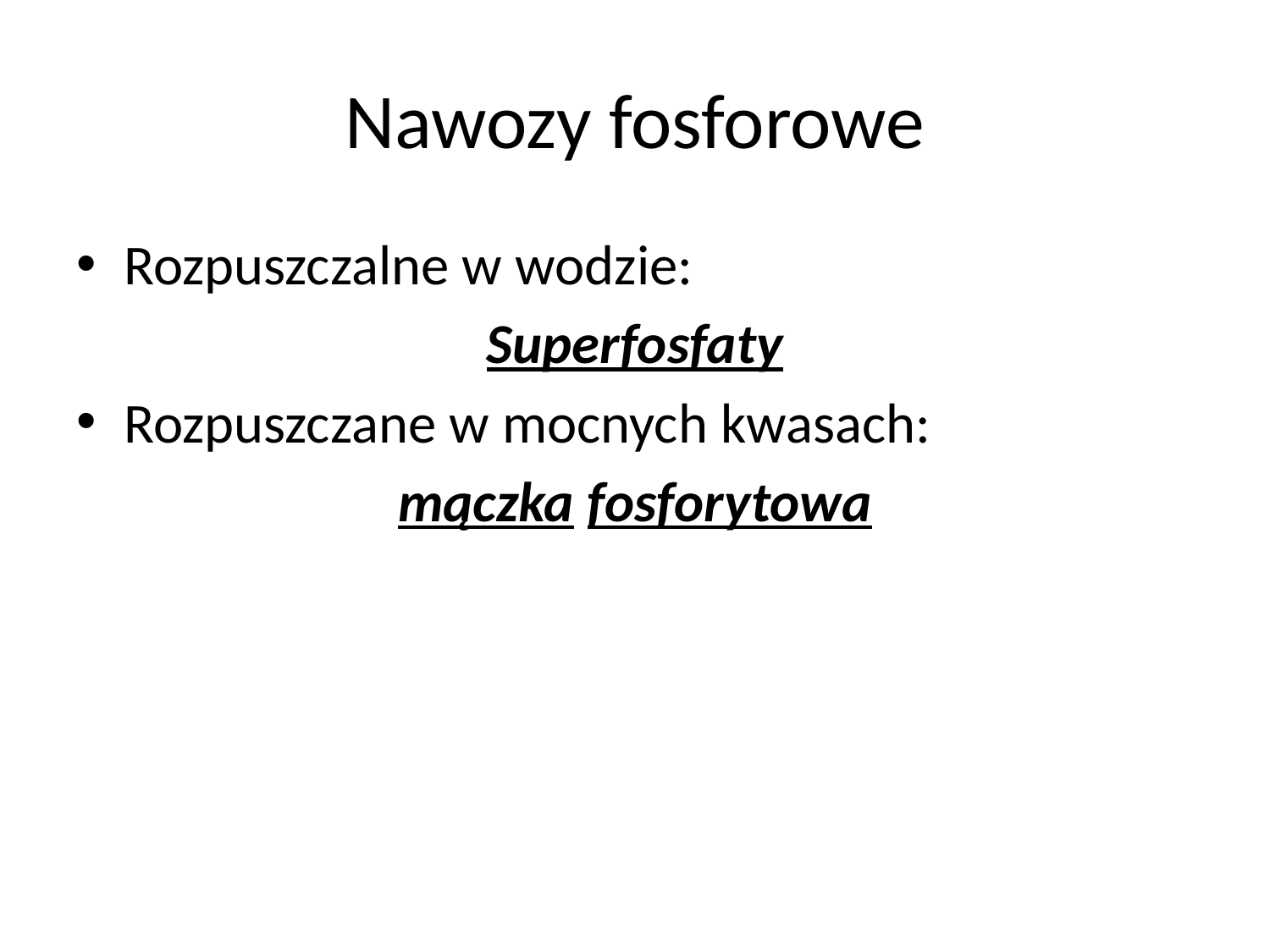

Nawozy fosforowe
Rozpuszczalne w wodzie:
Superfosfaty
Rozpuszczane w mocnych kwasach:
mączka fosforytowa